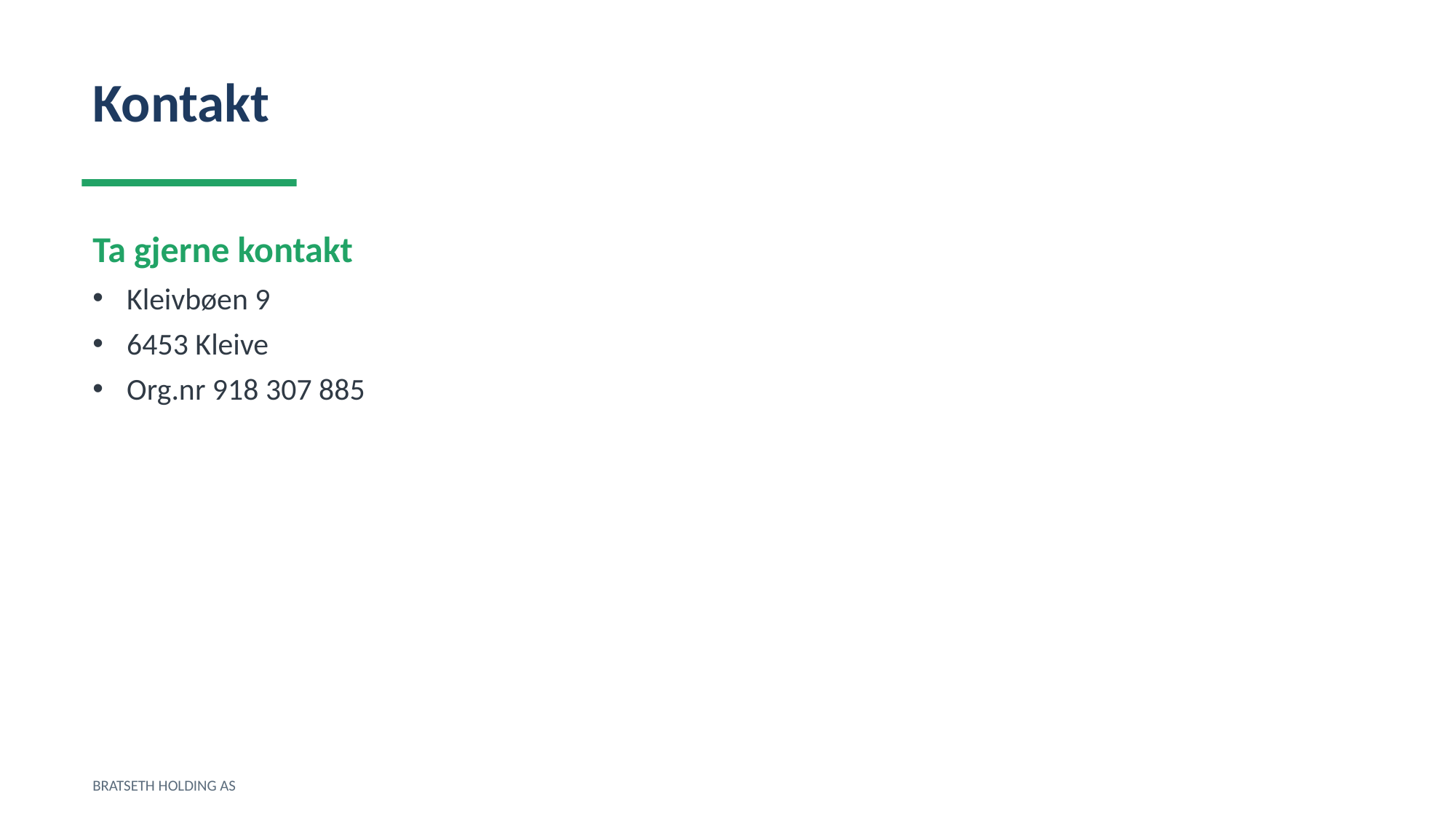

Kontakt

Ta gjerne kontakt
Kleivbøen 9
6453 Kleive
Org.nr 918 307 885
BRATSETH HOLDING AS